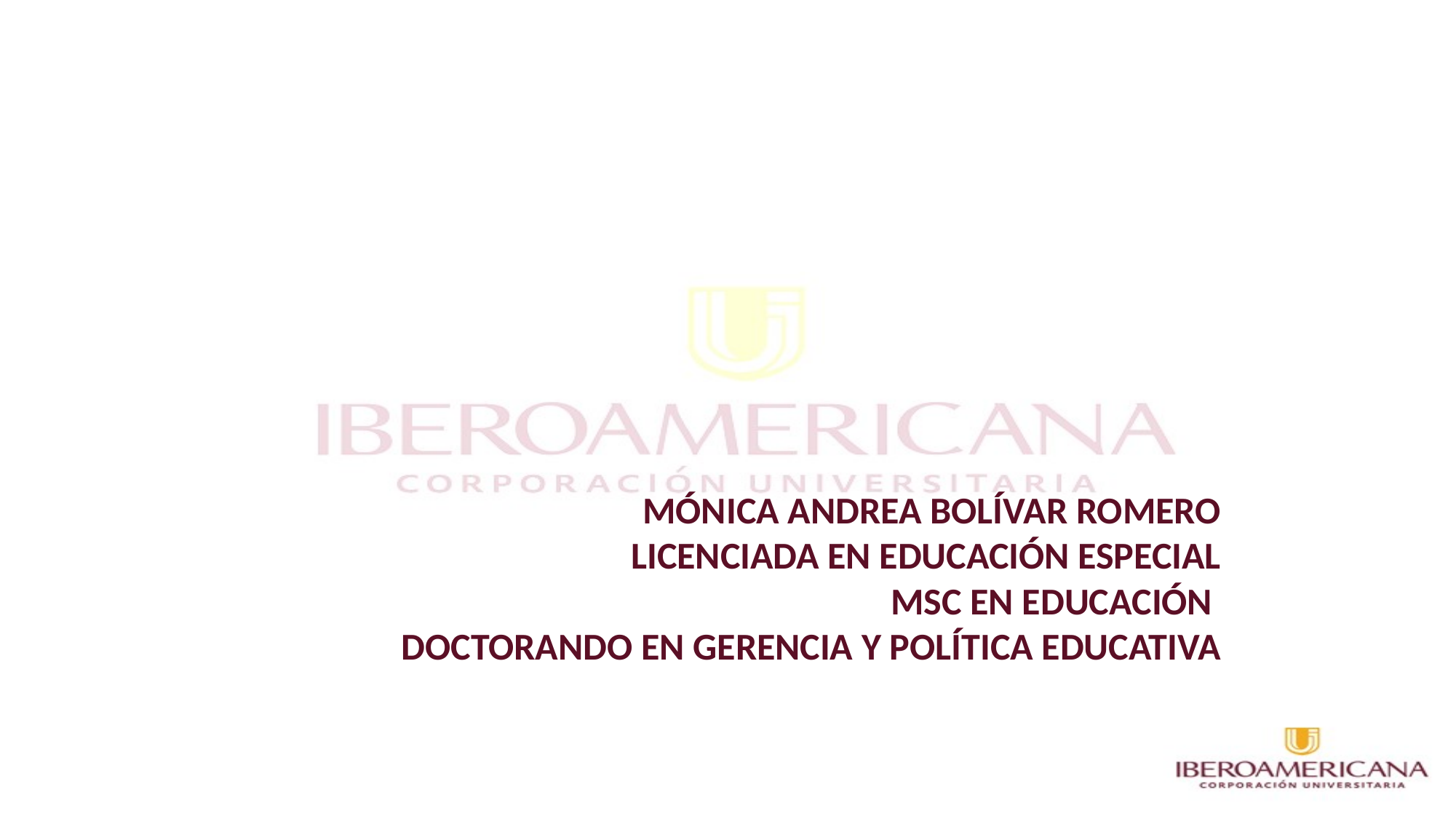

MÓNICA ANDREA BOLÍVAR ROMERO
LICENCIADA EN EDUCACIÓN ESPECIAL
MSC EN EDUCACIÓN
DOCTORANDO EN GERENCIA Y POLÍTICA EDUCATIVA